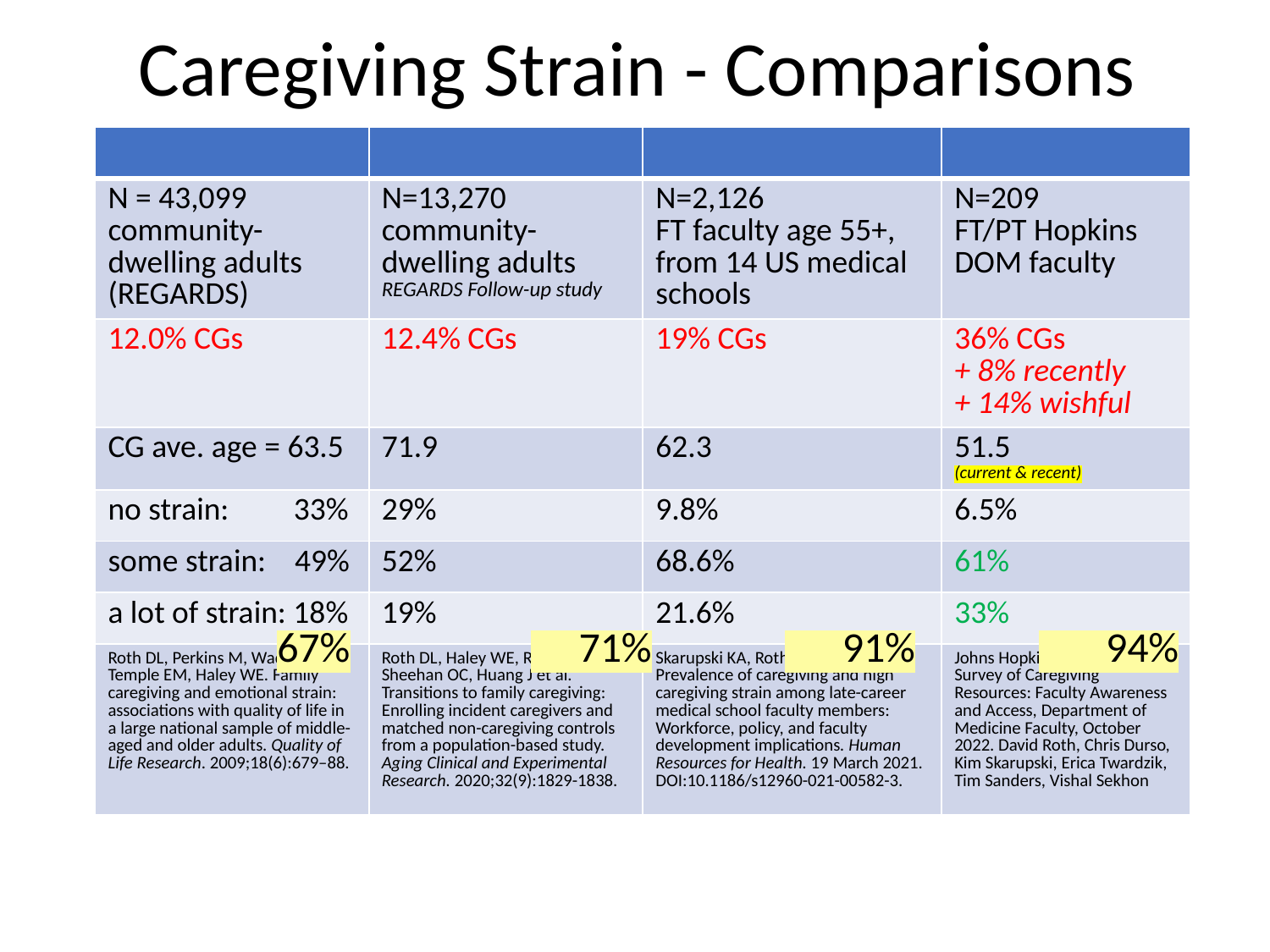

# Caregiving Strain - Comparisons
|  |  |  |  |
| --- | --- | --- | --- |
| N = 43,099 community-dwelling adults (REGARDS) | N=13,270 community-dwelling adults REGARDS Follow-up study | N=2,126 FT faculty age 55+, from 14 US medical schools | N=209 FT/PT Hopkins DOM faculty |
| 12.0% CGs | 12.4% CGs | 19% CGs | 36% CGs + 8% recently + 14% wishful |
| CG ave. age = 63.5 | 71.9 | 62.3 | 51.5 (current & recent) |
| no strain: 33% | 29% | 9.8% | 6.5% |
| some strain: 49% | 52% | 68.6% | 61% |
| a lot of strain: 18% | 19% | 21.6% | 33% |
| Roth DL, Perkins M, Wadley VG, Temple EM, Haley WE. Family caregiving and emotional strain: associations with quality of life in a large national sample of middle-aged and older adults. Quality of Life Research. 2009;18(6):679–88. | Roth DL, Haley WE, Rhodes JD, Sheehan OC, Huang J et al. Transitions to family caregiving: Enrolling incident caregivers and matched non-caregiving controls from a population-based study. Aging Clinical and Experimental Research. 2020;32(9):1829-1838. | Skarupski KA, Roth DL, Durso SC. Prevalence of caregiving and high caregiving strain among late-career medical school faculty members: Workforce, policy, and faculty development implications. Human Resources for Health. 19 March 2021. DOI:10.1186/s12960-021-00582-3. | Johns Hopkins University Survey of Caregiving Resources: Faculty Awareness and Access, Department of Medicine Faculty, October 2022. David Roth, Chris Durso, Kim Skarupski, Erica Twardzik, Tim Sanders, Vishal Sekhon |
67%		     71%		      91%	       94%